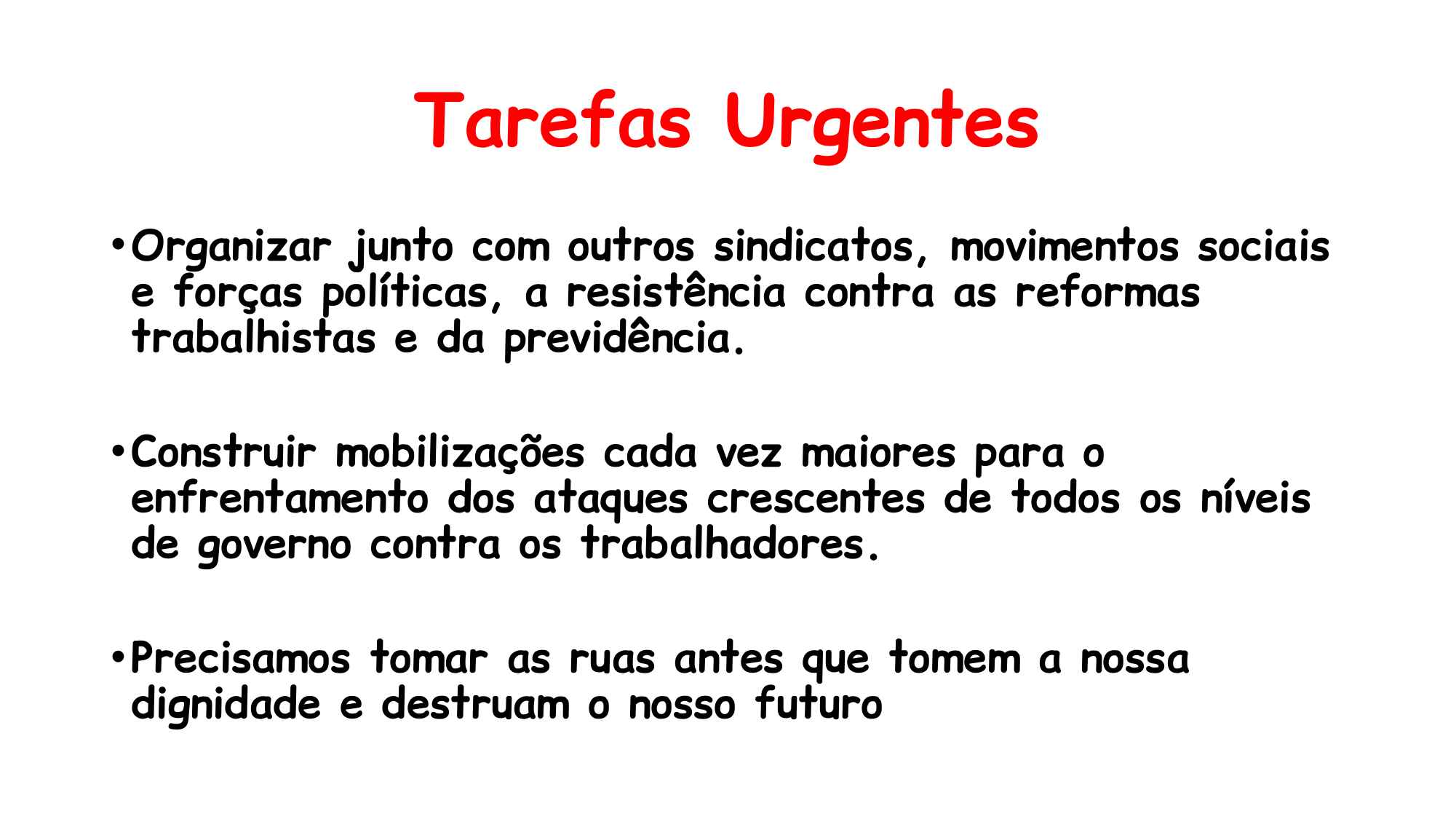

# Tarefas Urgentes
Organizar junto com outros sindicatos, movimentos sociais e forças políticas, a resistência contra as reformas trabalhistas e da previdência.

Construir mobilizações cada vez maiores para o enfrentamento dos ataques crescentes de todos os níveis de governo contra os trabalhadores.

Precisamos tomar as ruas antes que tomem a nossa dignidade e destruam o nosso futuro